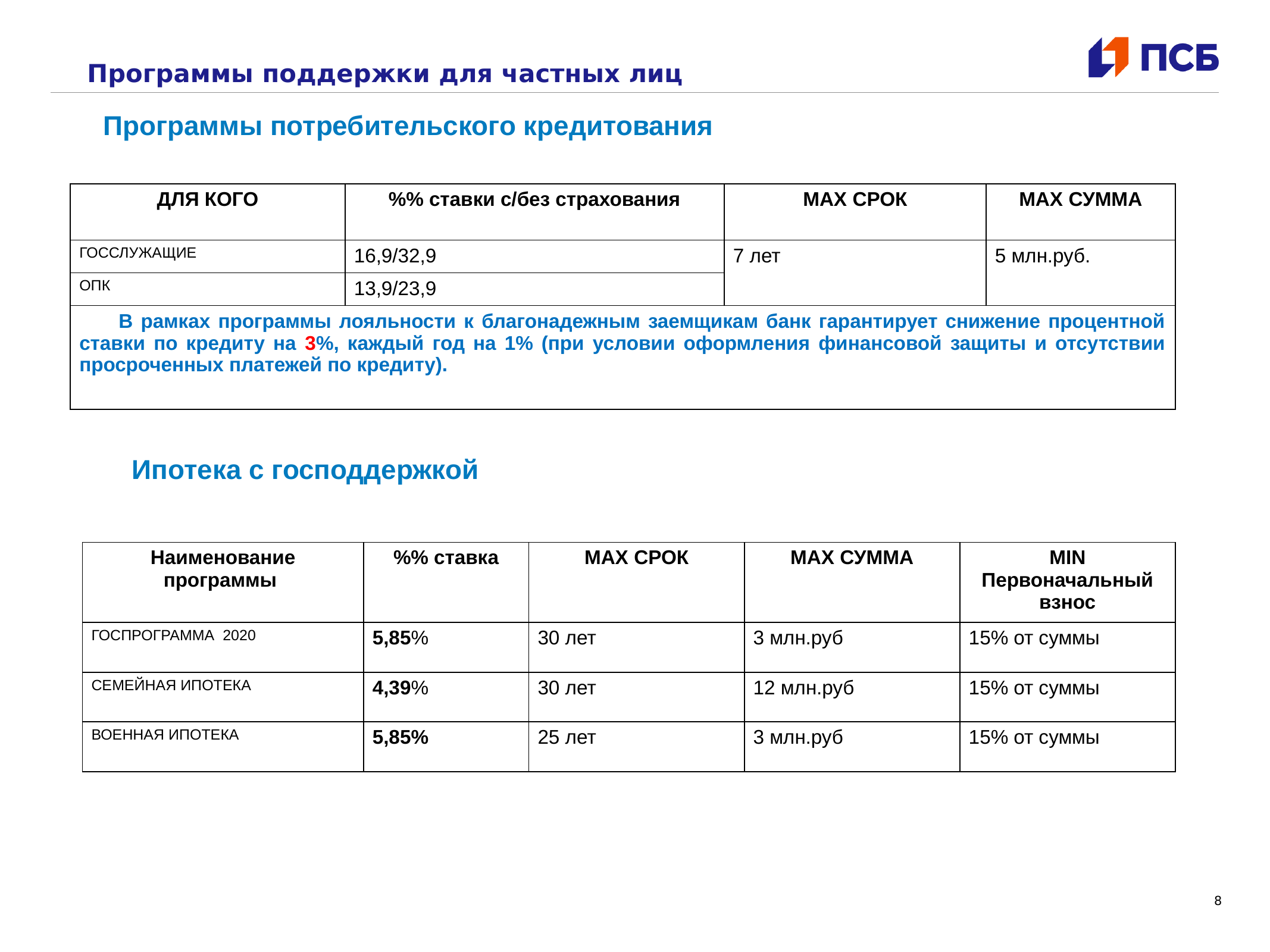

# Программы поддержки для частных лиц
Программы потребительского кредитования
| ДЛЯ КОГО | %% ставки с/без страхования | MAX СРОК | MAX СУММА |
| --- | --- | --- | --- |
| ГОССЛУЖАЩИЕ | 16,9/32,9 | 7 лет | 5 млн.руб. |
| ОПК | 13,9/23,9 |  |  |
| В рамках программы лояльности к благонадежным заемщикам банк гарантирует снижение процентной ставки по кредиту на 3%, каждый год на 1% (при условии оформления финансовой защиты и отсутствии просроченных платежей по кредиту). |  |  |  |
Ипотека с господдержкой
| Наименование программы | %% ставка | MAX СРОК | MAX СУММА | MIN Первоначальный взнос |
| --- | --- | --- | --- | --- |
| ГОСПРОГРАММА 2020 | 5,85% | 30 лет | 3 млн.руб | 15% от суммы |
| СЕМЕЙНАЯ ИПОТЕКА | 4,39% | 30 лет | 12 млн.руб | 15% от суммы |
| ВОЕННАЯ ИПОТЕКА | 5,85% | 25 лет | 3 млн.руб | 15% от суммы |
8